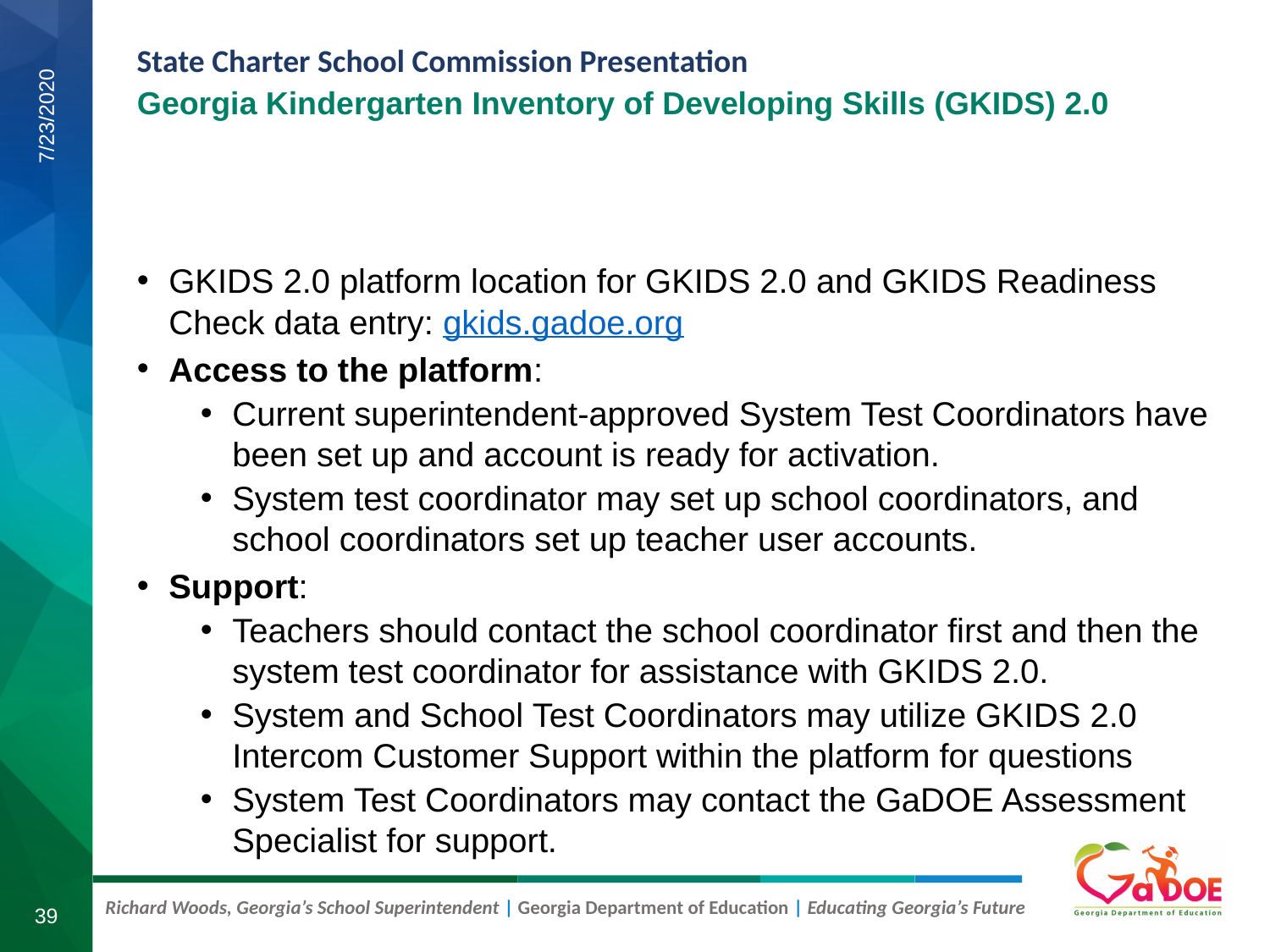

# Georgia Kindergarten Inventory of Developing Skills (GKIDS) 2.0
7/23/2020
GKIDS 2.0 platform location for GKIDS 2.0 and GKIDS Readiness Check data entry: gkids.gadoe.org
Access to the platform:
Current superintendent-approved System Test Coordinators have been set up and account is ready for activation.
System test coordinator may set up school coordinators, and school coordinators set up teacher user accounts.
Support:
Teachers should contact the school coordinator first and then the system test coordinator for assistance with GKIDS 2.0.
System and School Test Coordinators may utilize GKIDS 2.0 Intercom Customer Support within the platform for questions
System Test Coordinators may contact the GaDOE Assessment Specialist for support.

39